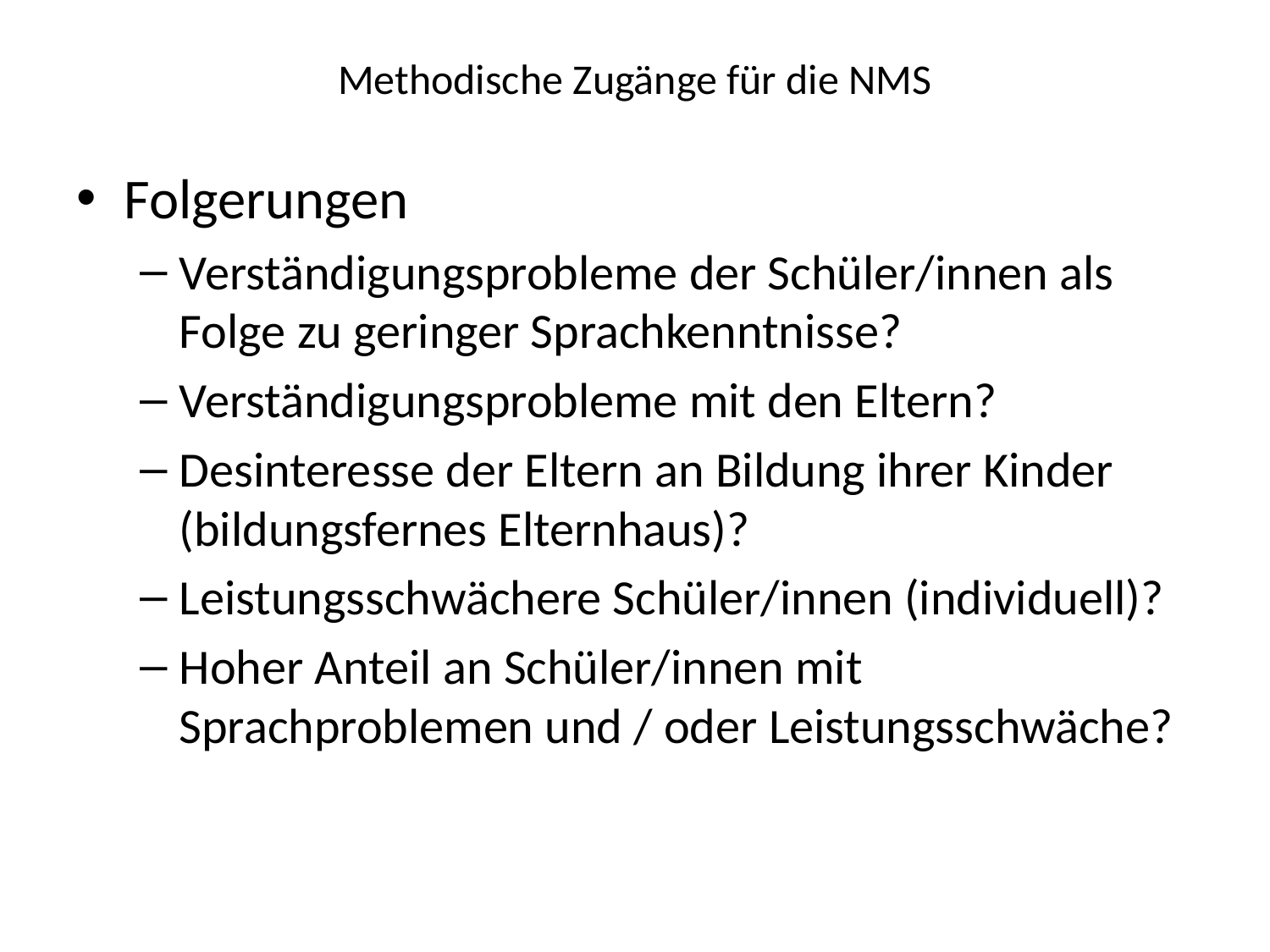

# Methodische Zugänge für die NMS
Folgerungen
Verständigungsprobleme der Schüler/innen als Folge zu geringer Sprachkenntnisse?
Verständigungsprobleme mit den Eltern?
Desinteresse der Eltern an Bildung ihrer Kinder (bildungsfernes Elternhaus)?
Leistungsschwächere Schüler/innen (individuell)?
Hoher Anteil an Schüler/innen mit Sprachproblemen und / oder Leistungsschwäche?